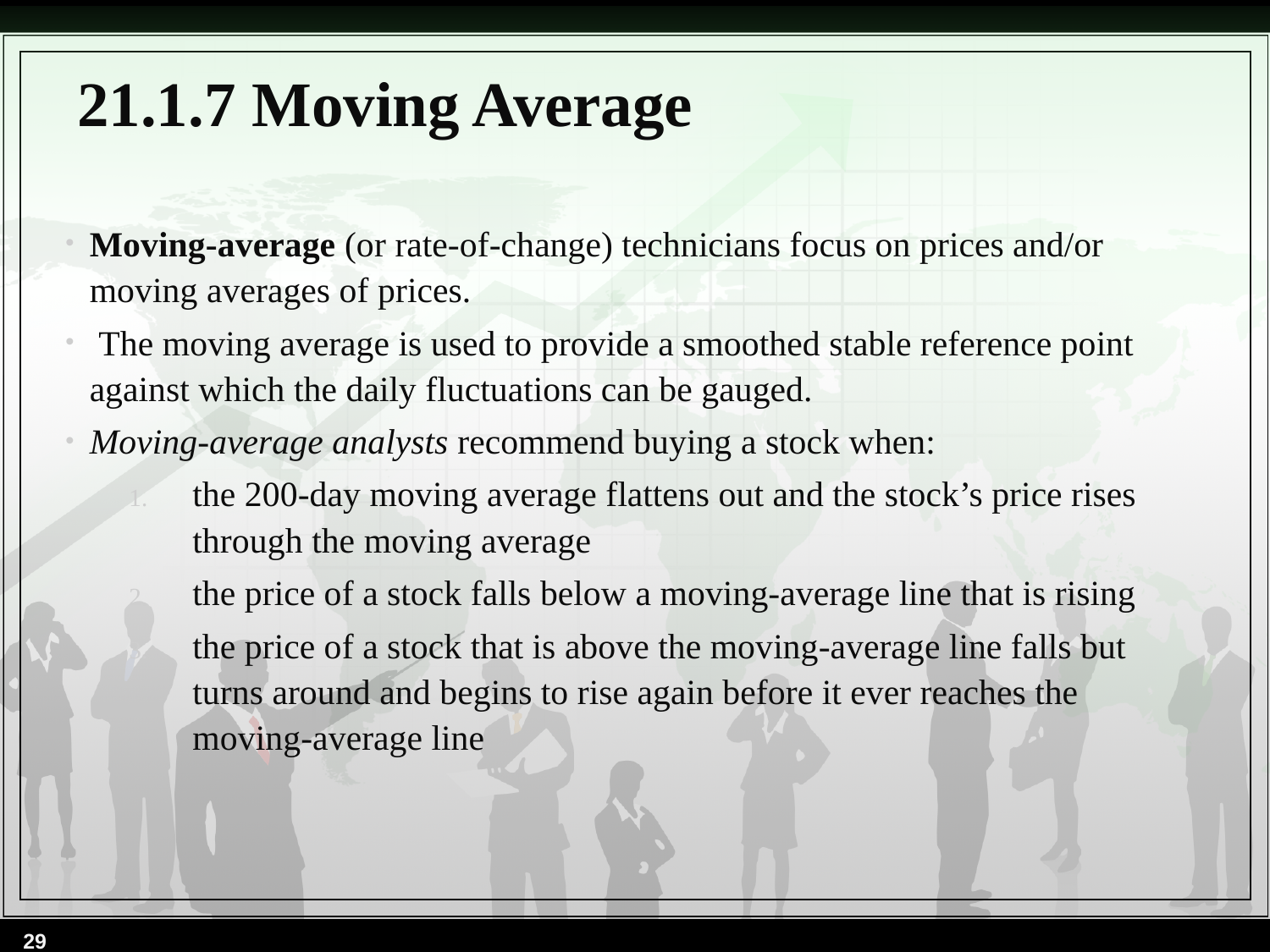

# 21.1.7 Moving Average
Moving-average (or rate-of-change) technicians focus on prices and/or moving averages of prices.
 The moving average is used to provide a smoothed stable reference point against which the daily fluctuations can be gauged.
Moving-average analysts recommend buying a stock when:
the 200-day moving average flattens out and the stock’s price rises through the moving average
the price of a stock falls below a moving-average line that is rising
the price of a stock that is above the moving-average line falls but turns around and begins to rise again before it ever reaches the moving-average line

29